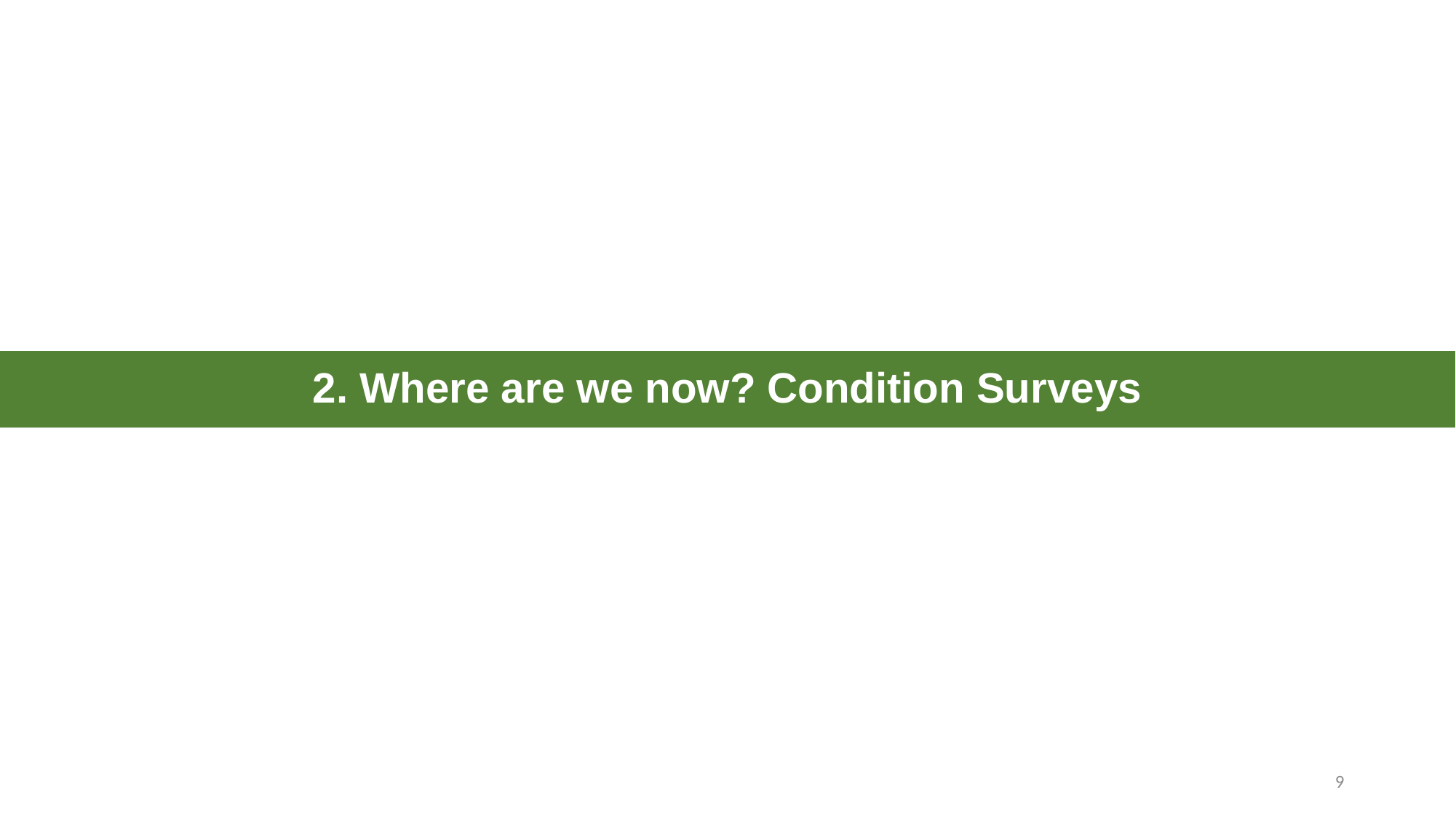

# 2. Where are we now? Condition Surveys
9